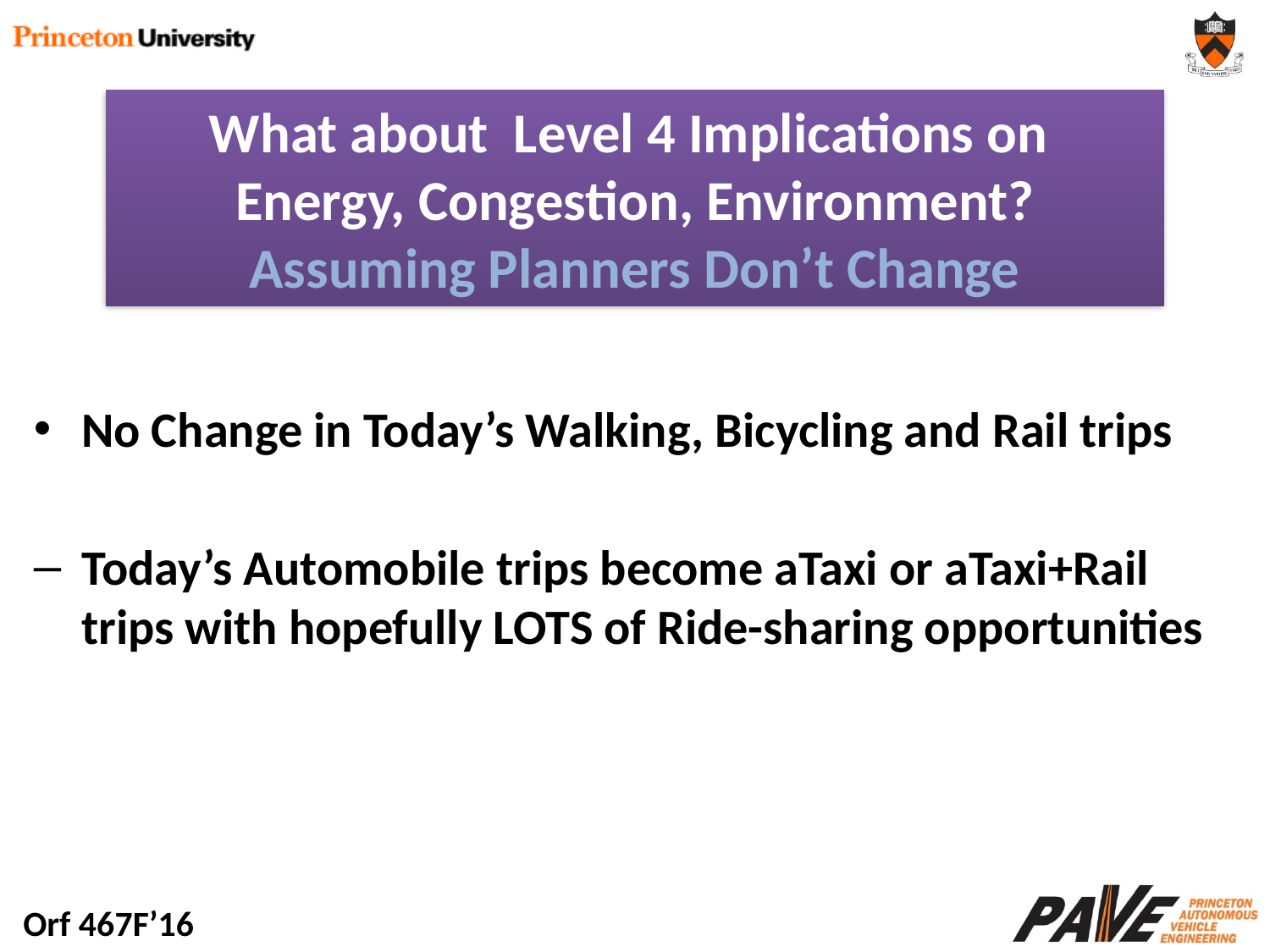

# What about  Level 4 Implications on Energy, Congestion, Environment? Assuming Planners Don’t Change
No Change in Today’s Walking, Bicycling and Rail trips

Today’s Automobile trips become aTaxi or aTaxi+Rail trips with hopefully LOTS of Ride-sharing opportunities